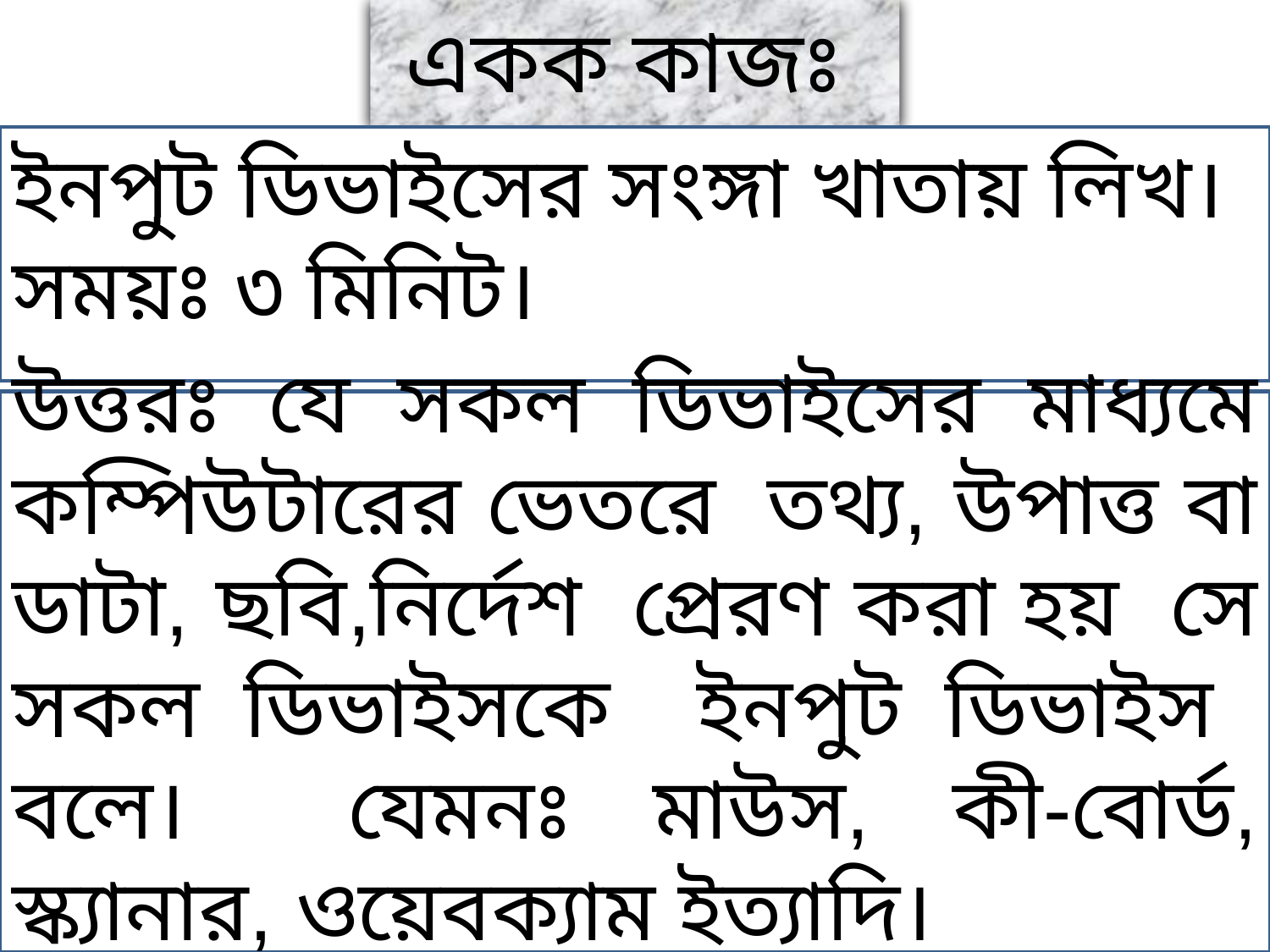

# একক কাজঃ

ইনপুট ডিভাইসের সংঙ্গা খাতায় লিখ। সময়ঃ ৩ মিনিট।

উত্তরঃ যে সকল ডিভাইসের মাধ্যমে কম্পিউটারের ভেতরে  তথ্য, উপাত্ত বা ডাটা, ছবি,নির্দেশ  প্রেরণ করা হয়  সে সকল ডিভাইসকে  ইনপুট ডিভাইস  বলে।  যেমনঃ মাউস, কী-বোর্ড, স্ক্যানার, ওয়েবক্যাম ইত্যাদি।